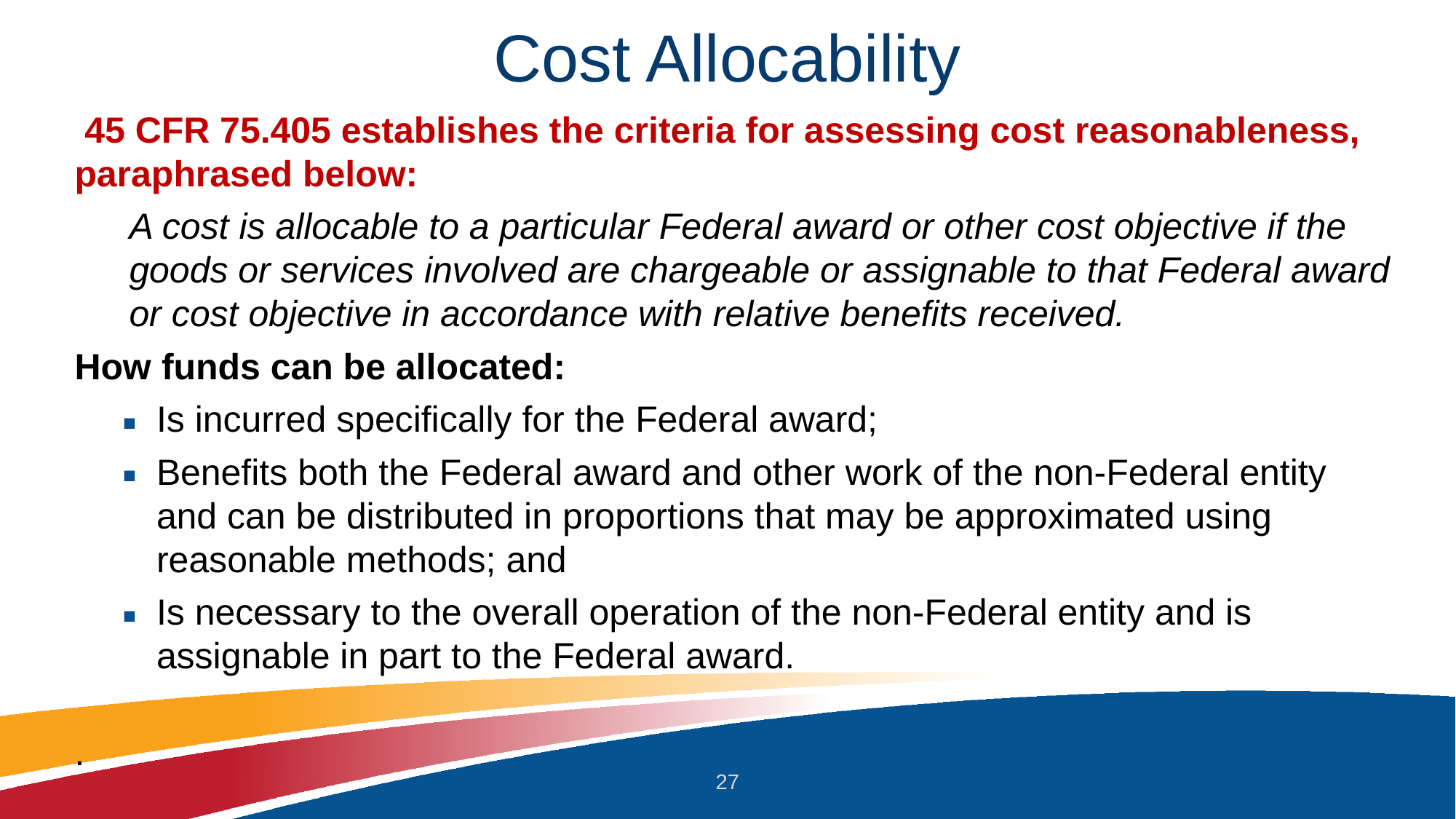

# Cost Allocability
 45 CFR 75.405 establishes the criteria for assessing cost reasonableness, paraphrased below:
A cost is allocable to a particular Federal award or other cost objective if the goods or services involved are chargeable or assignable to that Federal award or cost objective in accordance with relative benefits received.
How funds can be allocated:
Is incurred specifically for the Federal award;
Benefits both the Federal award and other work of the non-Federal entity and can be distributed in proportions that may be approximated using reasonable methods; and
Is necessary to the overall operation of the non-Federal entity and is assignable in part to the Federal award.

.

27